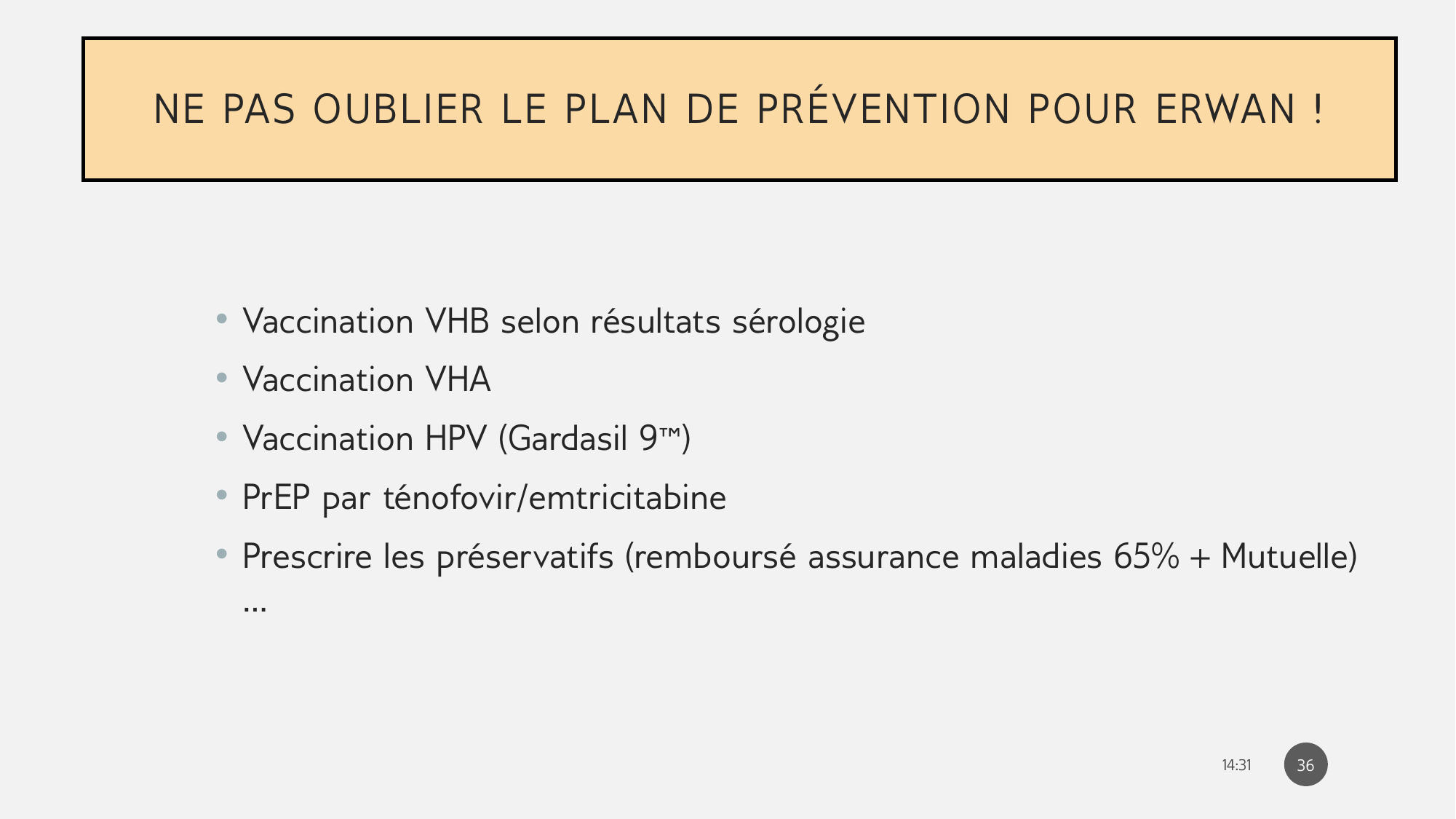

# Ne pas oublier le plan de prévention pour Erwan !
Vaccination VHB selon résultats sérologie
Vaccination VHA
Vaccination HPV (Gardasil 9™)
PrEP par ténofovir/emtricitabine
Prescrire les préservatifs (remboursé assurance maladies 65% + Mutuelle) …

36
14:31